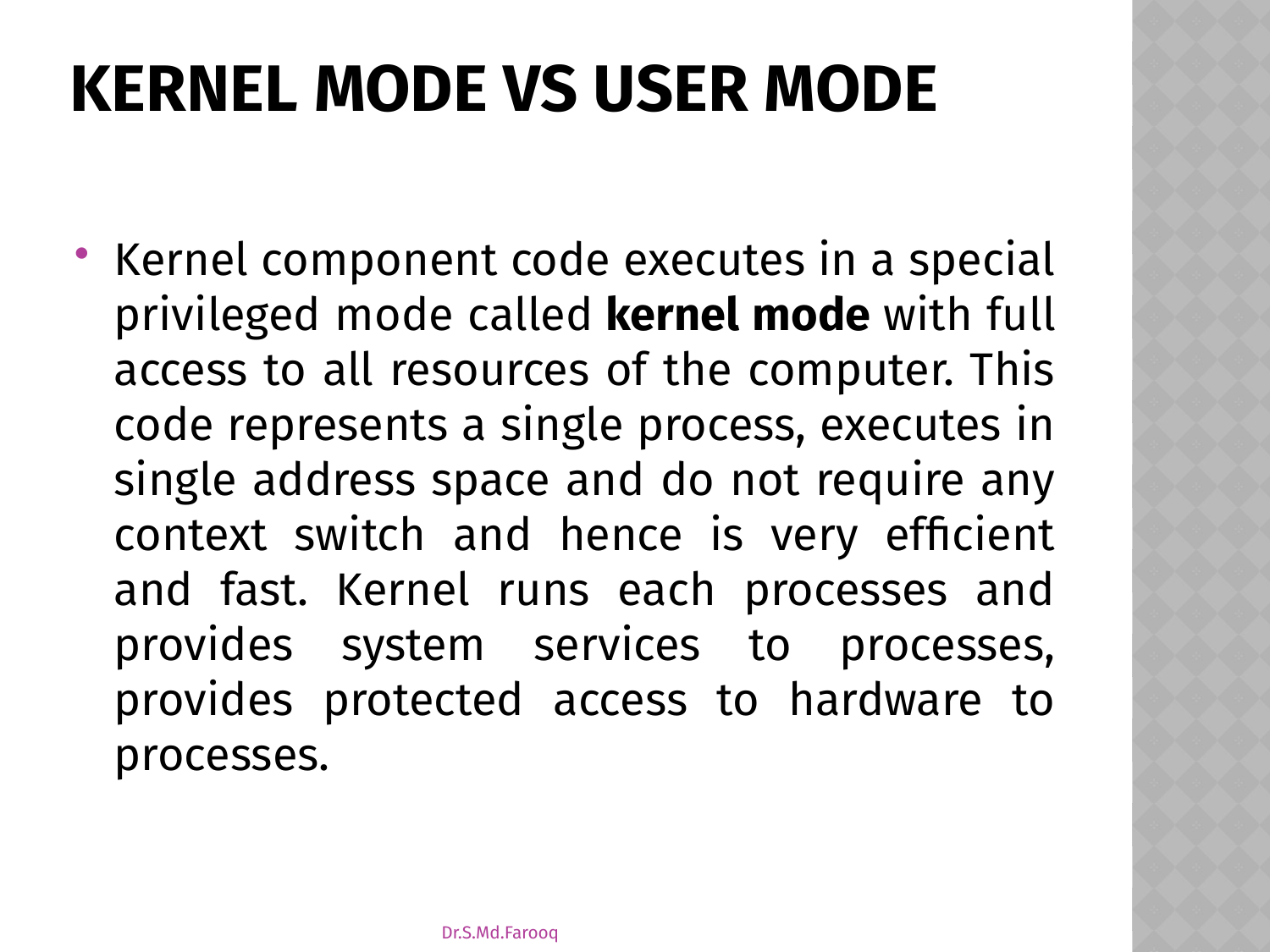

# Kernel Mode vs User Mode
Kernel component code executes in a special privileged mode called kernel mode with full access to all resources of the computer. This code represents a single process, executes in single address space and do not require any context switch and hence is very efficient and fast. Kernel runs each processes and provides system services to processes, provides protected access to hardware to processes.
Dr.S.Md.Farooq